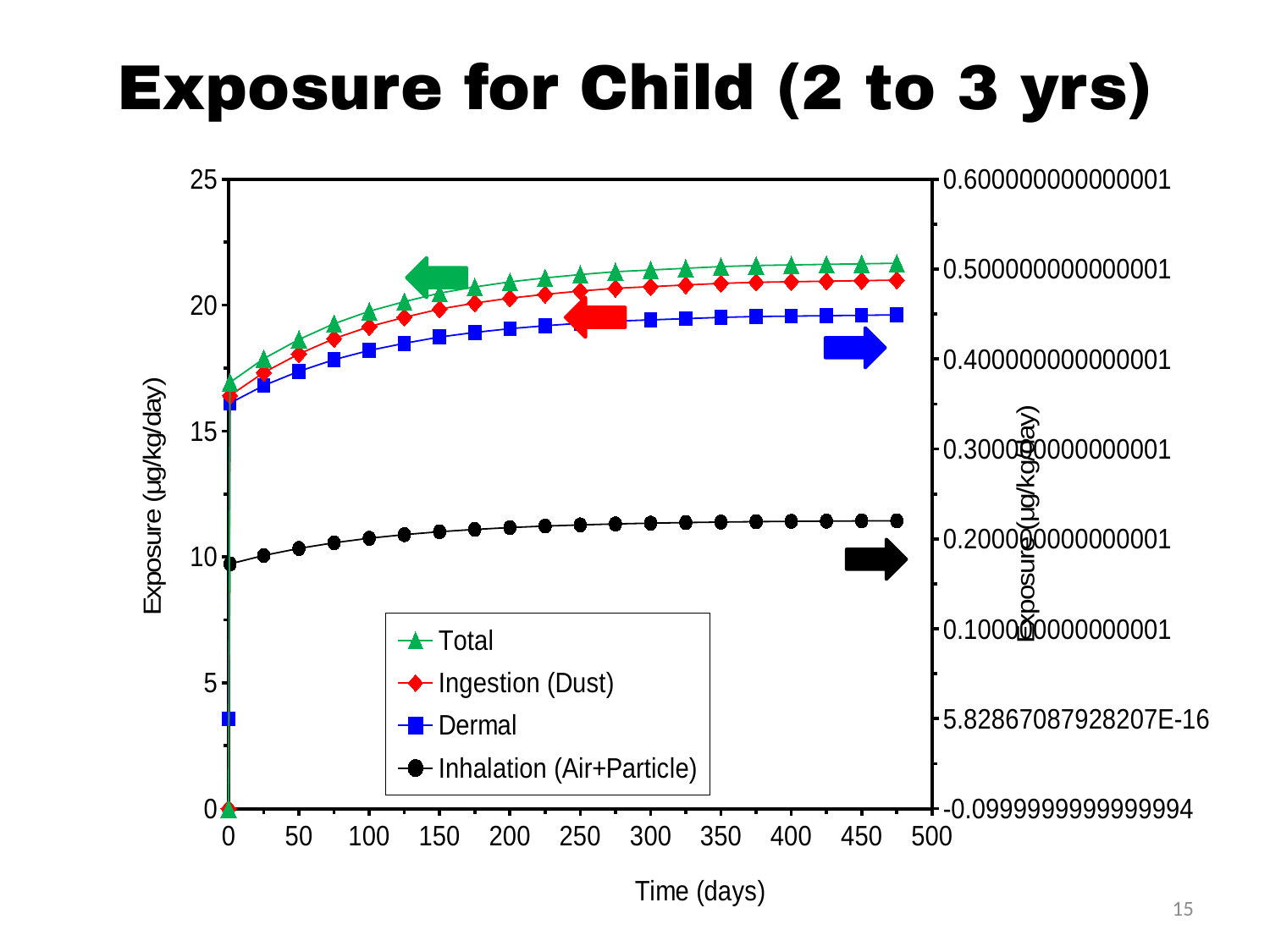

Exposure for Child (2 to 3 yrs)

### Chart

| Category | Total | Ingestion (Dust) | Dermal | Inhalation (Air+Particle) |
|---|---|---|---|---|

15